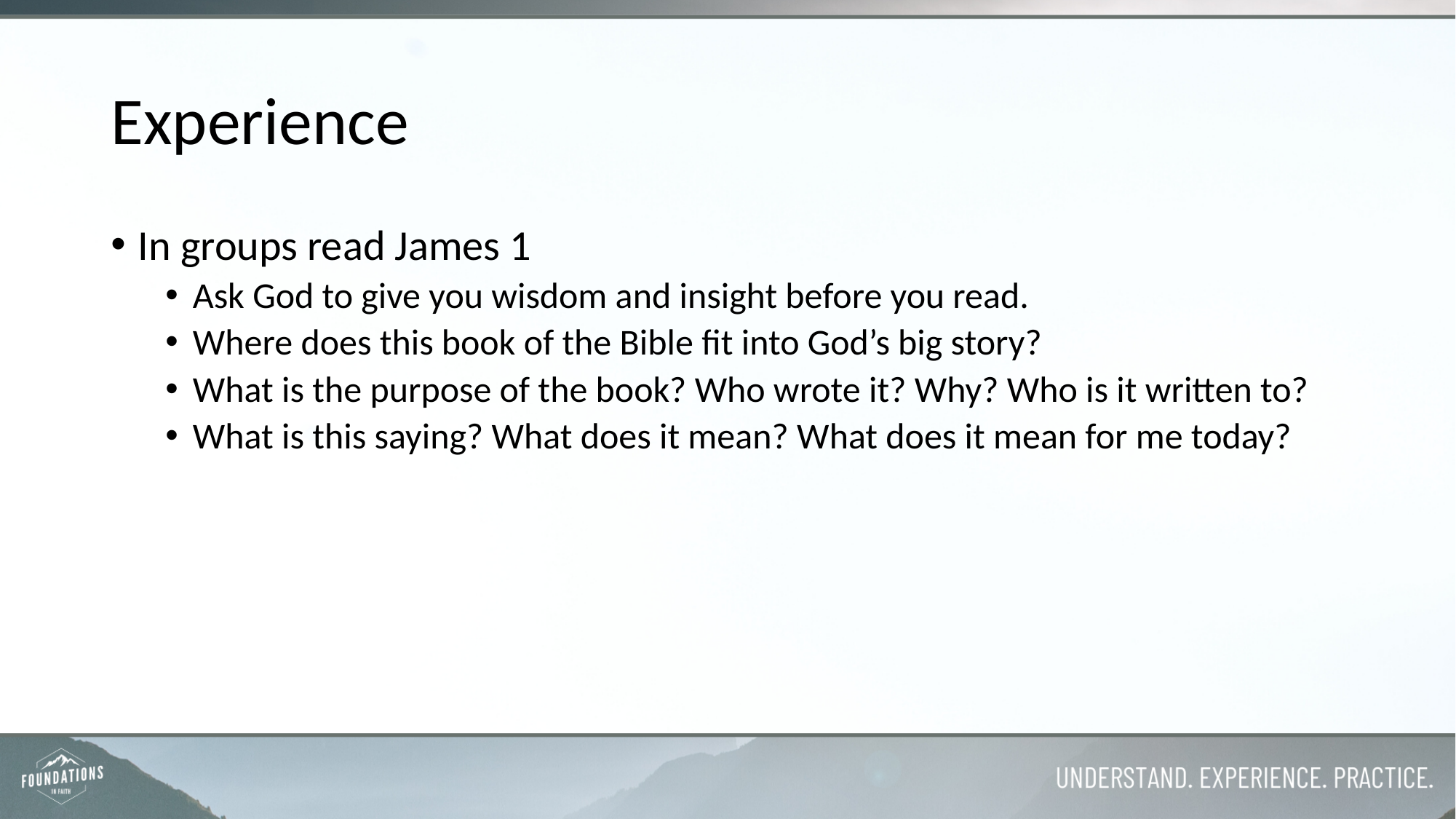

# Experience
In groups read James 1
Ask God to give you wisdom and insight before you read.
Where does this book of the Bible fit into God’s big story?
What is the purpose of the book? Who wrote it? Why? Who is it written to?
What is this saying? What does it mean? What does it mean for me today?